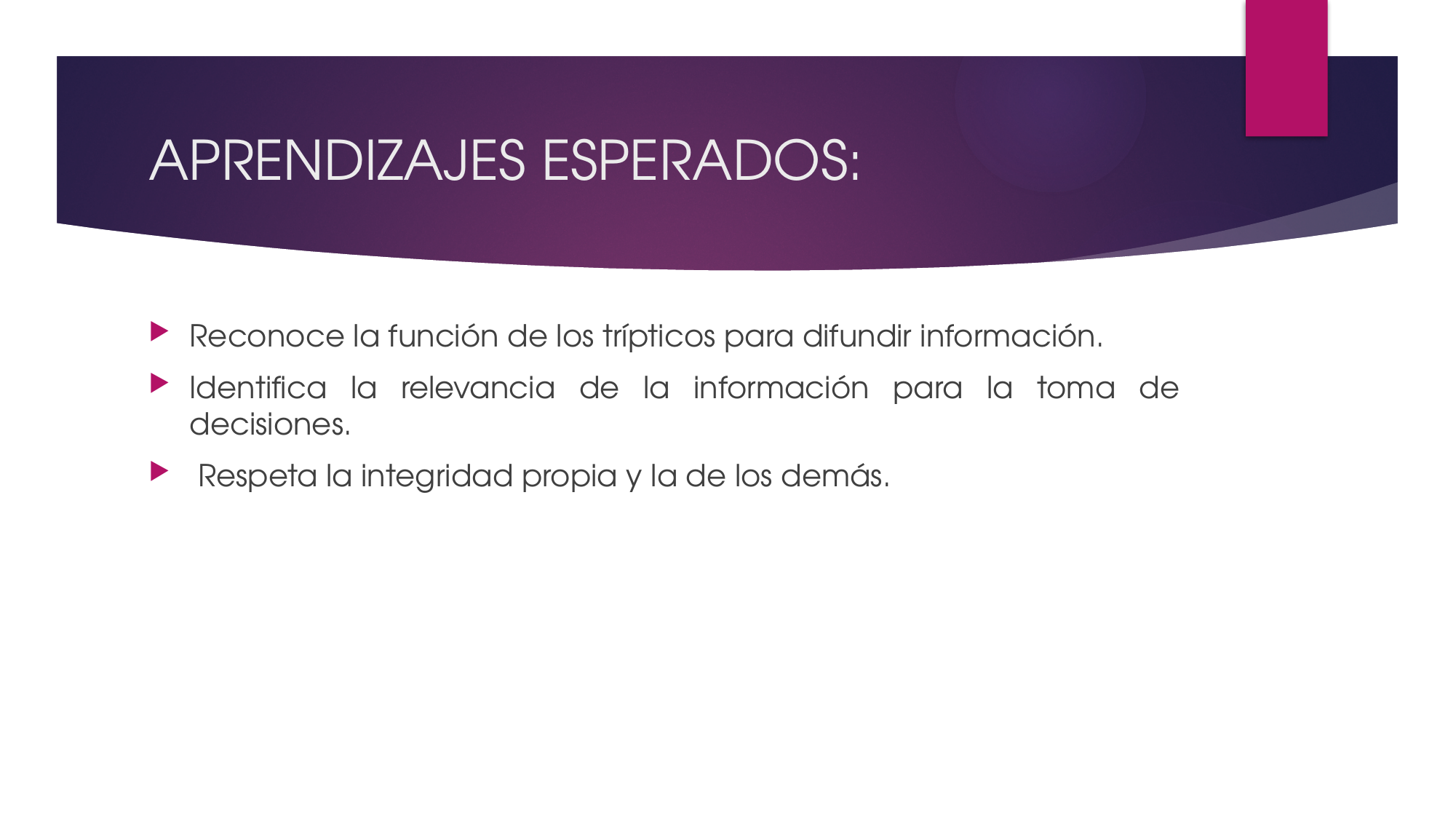

# APRENDIZAJES ESPERADOS:
Reconoce la función de los trípticos para difundir información.
Identifica la relevancia de la información para la toma de decisiones.
 Respeta la integridad propia y la de los demás.